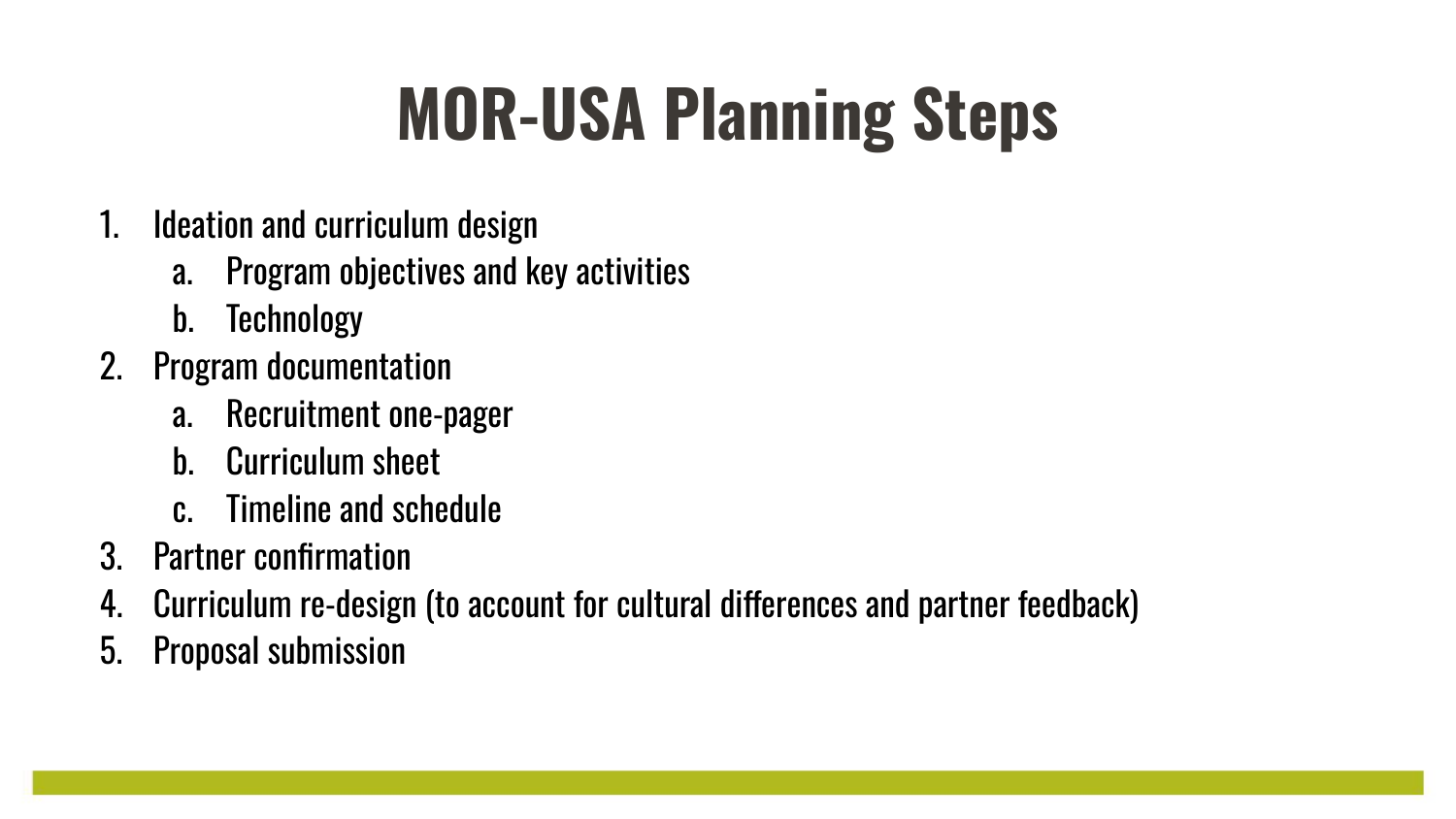

# MOR-USA Planning Steps
Ideation and curriculum design
Program objectives and key activities
Technology
Program documentation
Recruitment one-pager
Curriculum sheet
Timeline and schedule
Partner confirmation
Curriculum re-design (to account for cultural differences and partner feedback)
Proposal submission